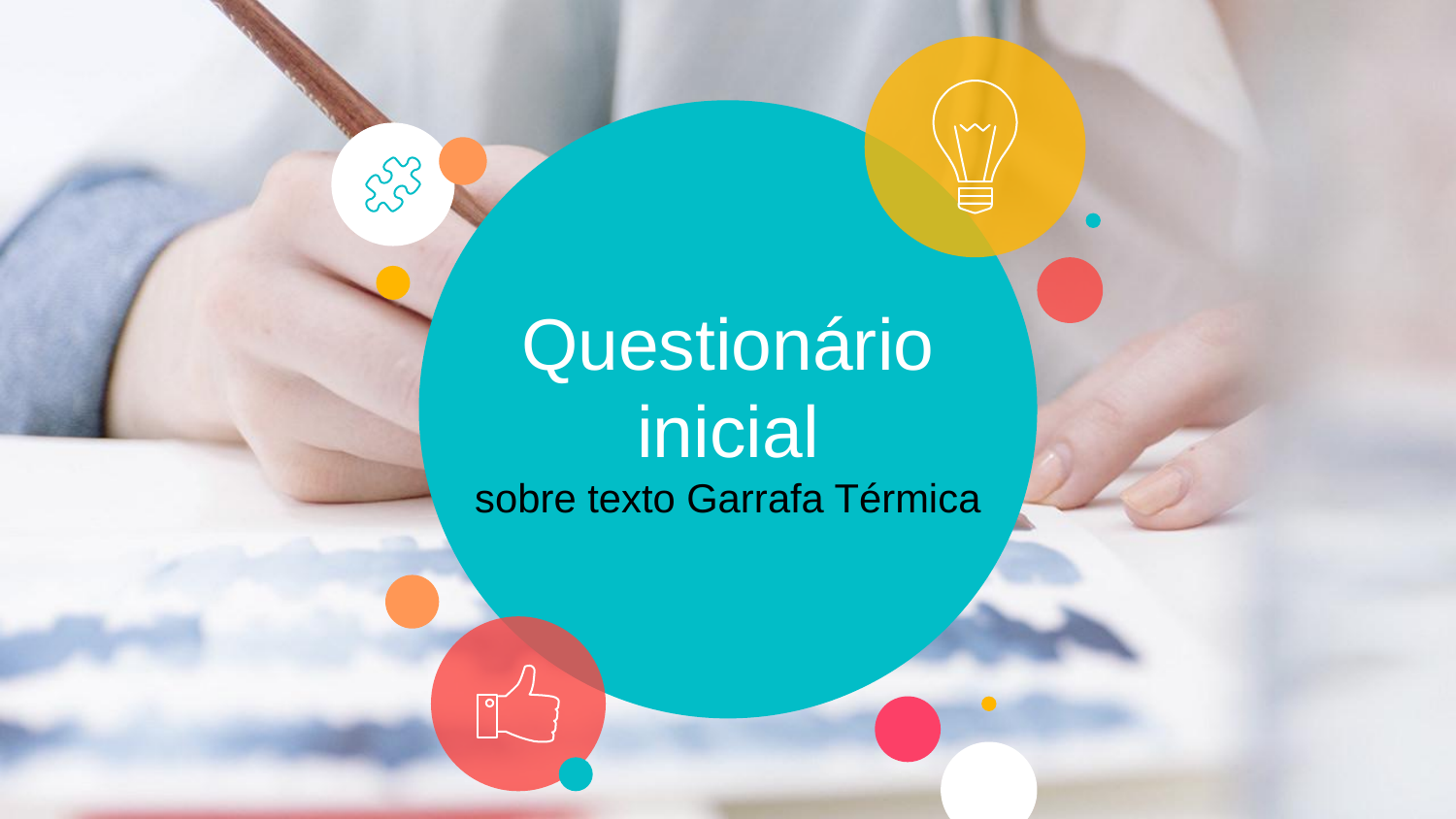

# Questionário inicial sobre texto Garrafa Térmica